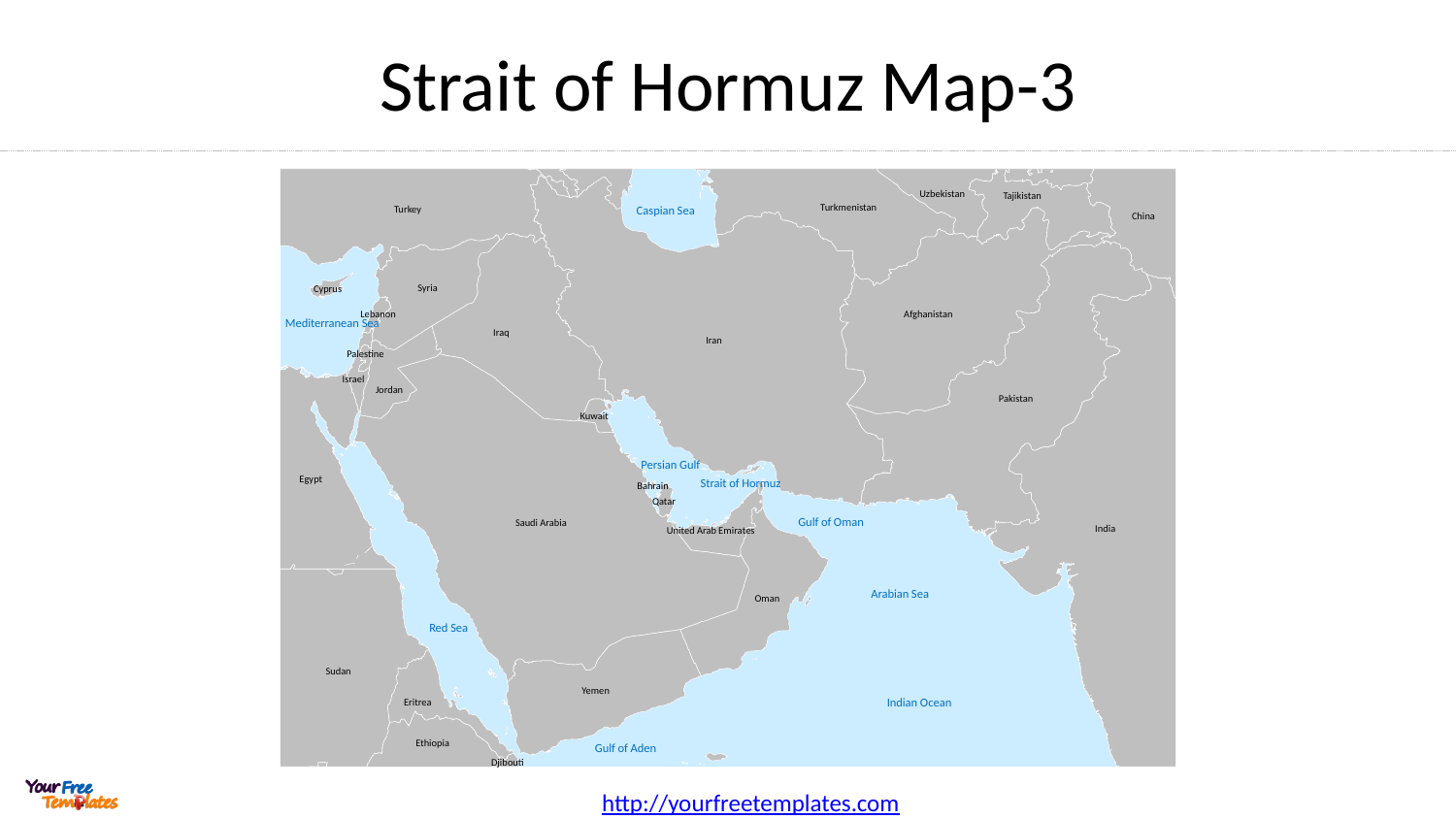

# Strait of Hormuz Map-3

Uzbekistan
Tajikistan
Turkmenistan
Turkey
China
Syria
Cyprus
Lebanon
Afghanistan
Iraq
Iran
Palestine
Israel
Jordan
Pakistan
Kuwait
Egypt
Bahrain
Qatar
Saudi Arabia
India
United Arab Emirates
Oman
Sudan
Yemen
Eritrea
Ethiopia
Djibouti
Caspian Sea
Mediterranean Sea
Persian Gulf
Strait of Hormuz
Gulf of Oman
Arabian Sea
Red Sea
Indian Ocean
Gulf of Aden